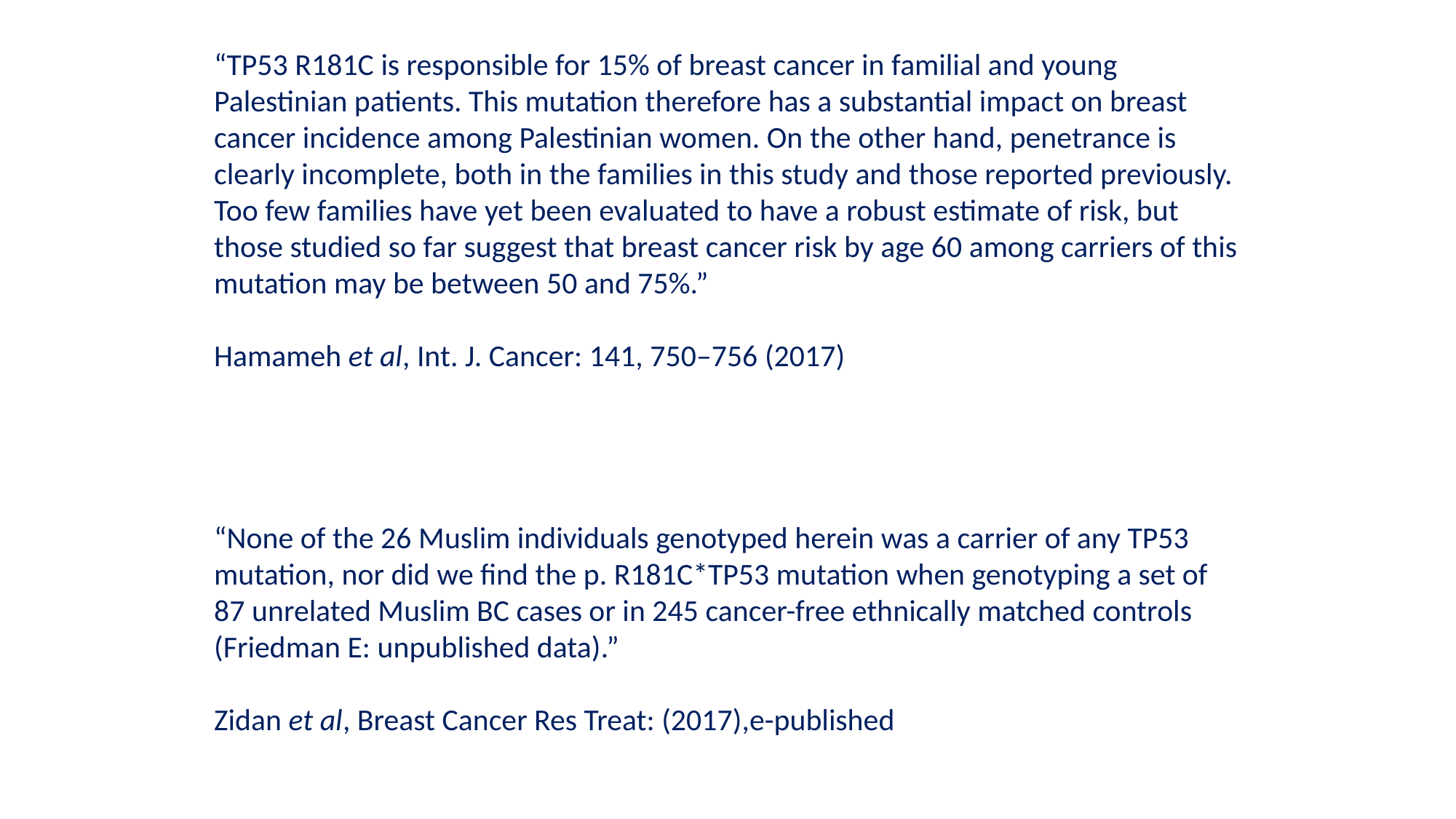

“TP53 R181C is responsible for 15% of breast cancer in familial and young Palestinian patients. This mutation therefore has a substantial impact on breast cancer incidence among Palestinian women. On the other hand, penetrance is clearly incomplete, both in the families in this study and those reported previously. Too few families have yet been evaluated to have a robust estimate of risk, but those studied so far suggest that breast cancer risk by age 60 among carriers of this mutation may be between 50 and 75%.”

Hamameh et al, Int. J. Cancer: 141, 750–756 (2017)
“None of the 26 Muslim individuals genotyped herein was a carrier of any TP53 mutation, nor did we find the p. R181C*TP53 mutation when genotyping a set of 87 unrelated Muslim BC cases or in 245 cancer-free ethnically matched controls (Friedman E: unpublished data).”

Zidan et al, Breast Cancer Res Treat: (2017),e-published